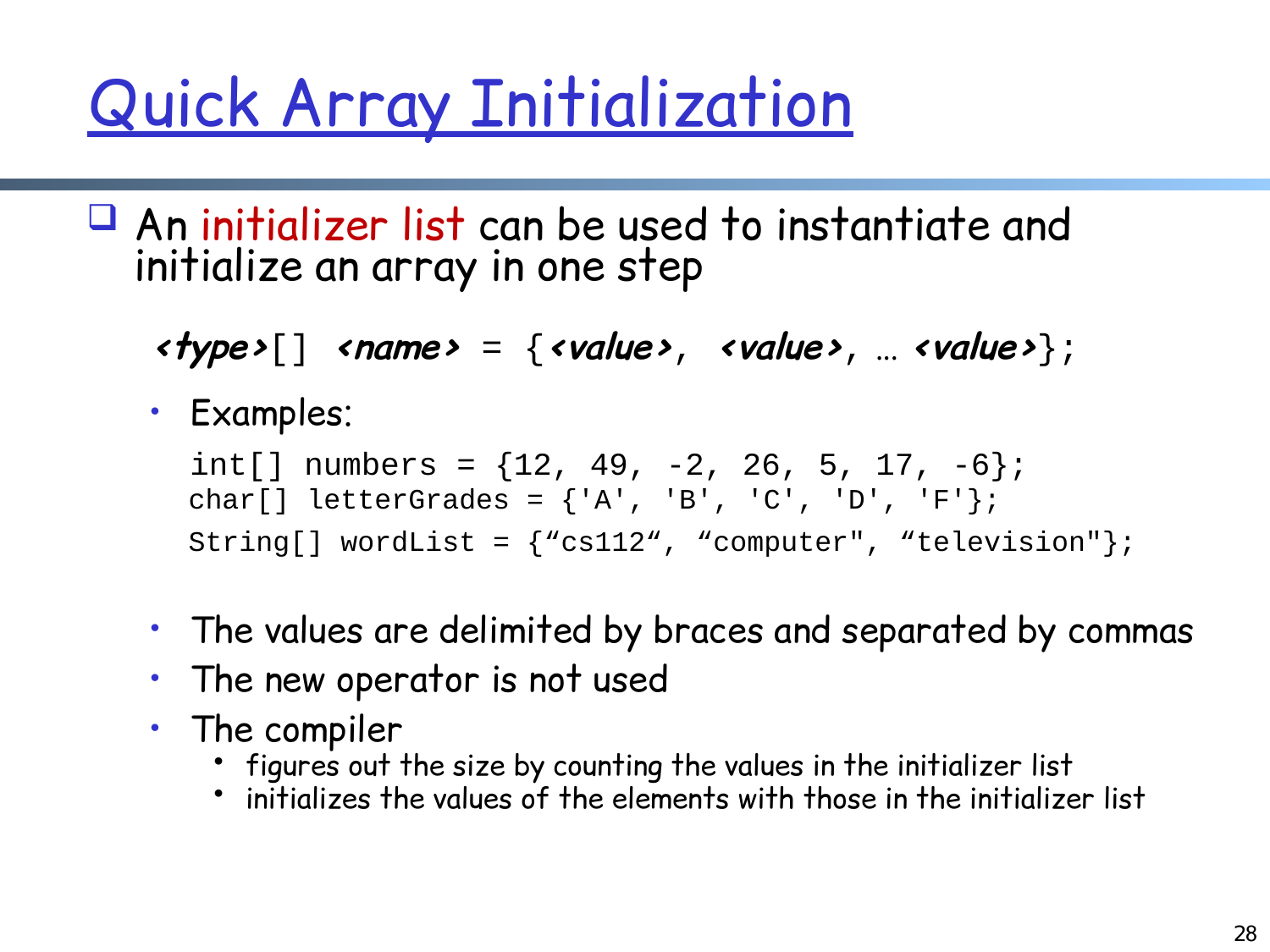

# Quick Array Initialization
An initializer list can be used to instantiate and initialize an array in one step
<type>[] <name> = {<value>, <value>, … <value>};

Examples:
	int[] numbers = {12, 49, -2, 26, 5, 17, -6};
      char[] letterGrades = {'A', 'B', 'C', 'D', 'F'};
      String[] wordList = {“cs112“, “computer", “television"};
The values are delimited by braces and separated by commas
The new operator is not used
The compiler
figures out the size by counting the values in the initializer list
initializes the values of the elements with those in the initializer list
28